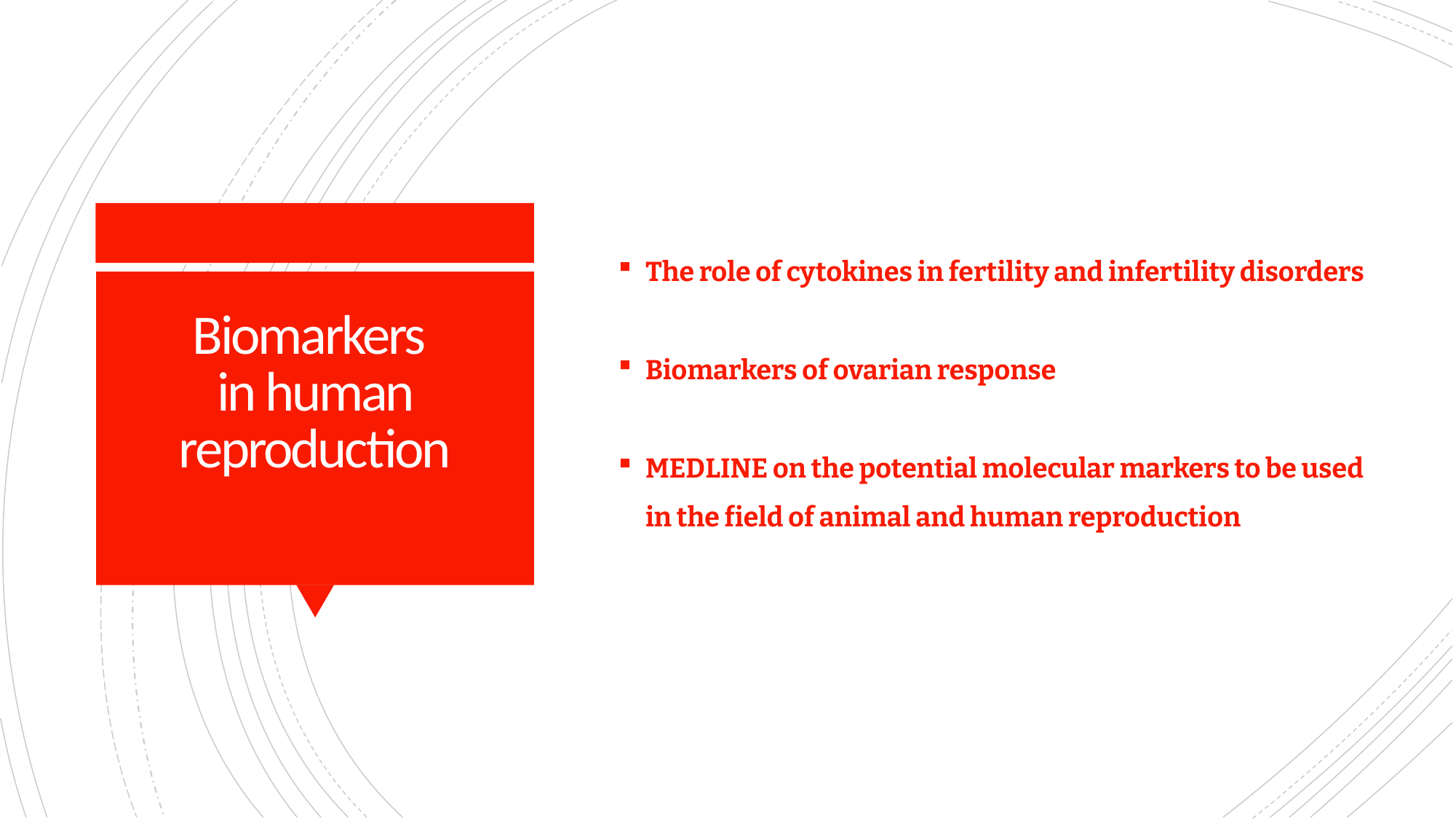

The role of cytokines in fertility and infertility disorders

Biomarkers of ovarian response

MEDLINE on the potential molecular markers to be used in the field of animal and human reproduction

# Biomarkers in human reproduction